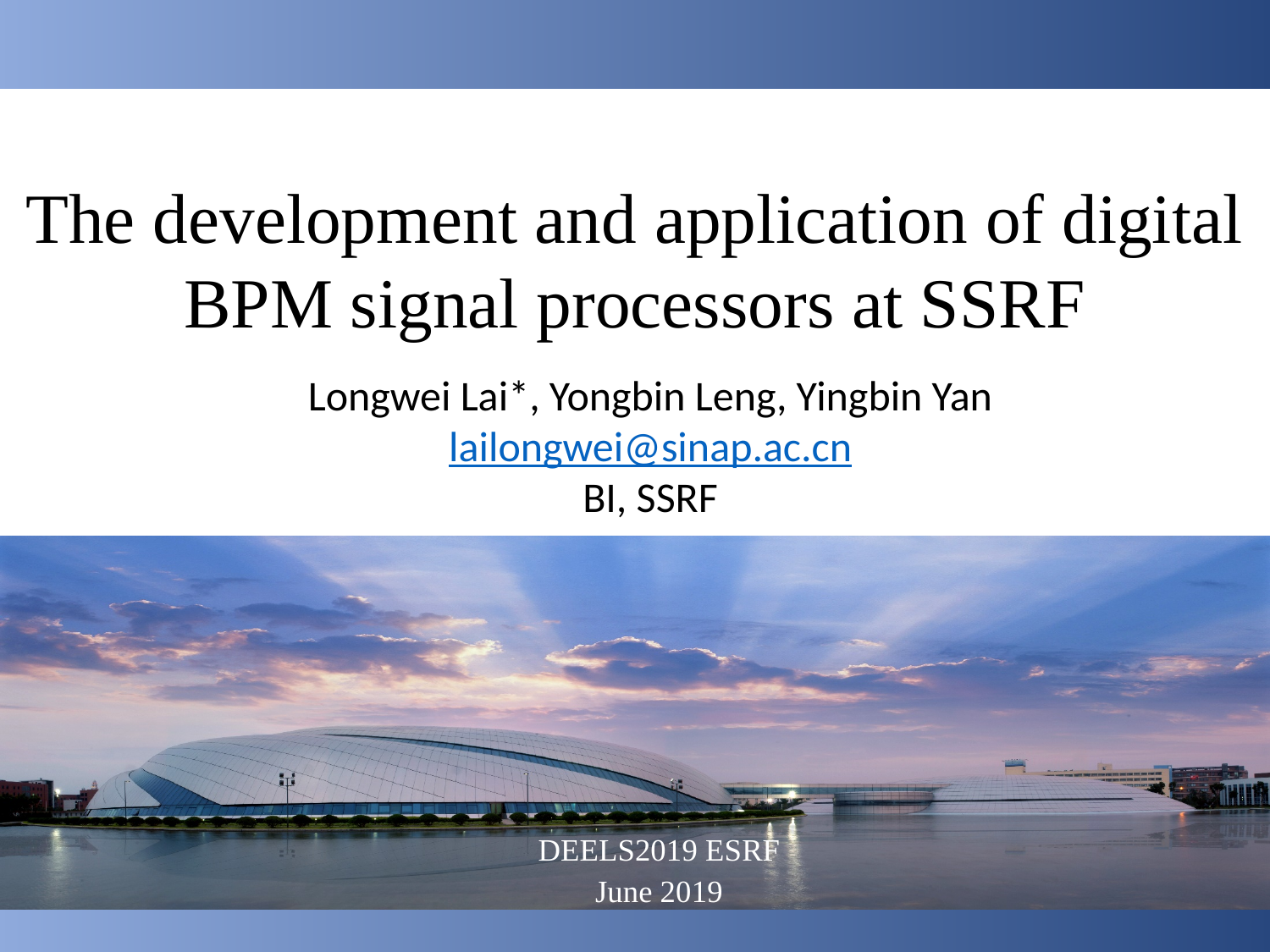

The development and application of digital BPM signal processors at SSRF
Longwei Lai*, Yongbin Leng, Yingbin Yan
lailongwei@sinap.ac.cn
BI, SSRF

DEELS2019 ESRF
June 2019